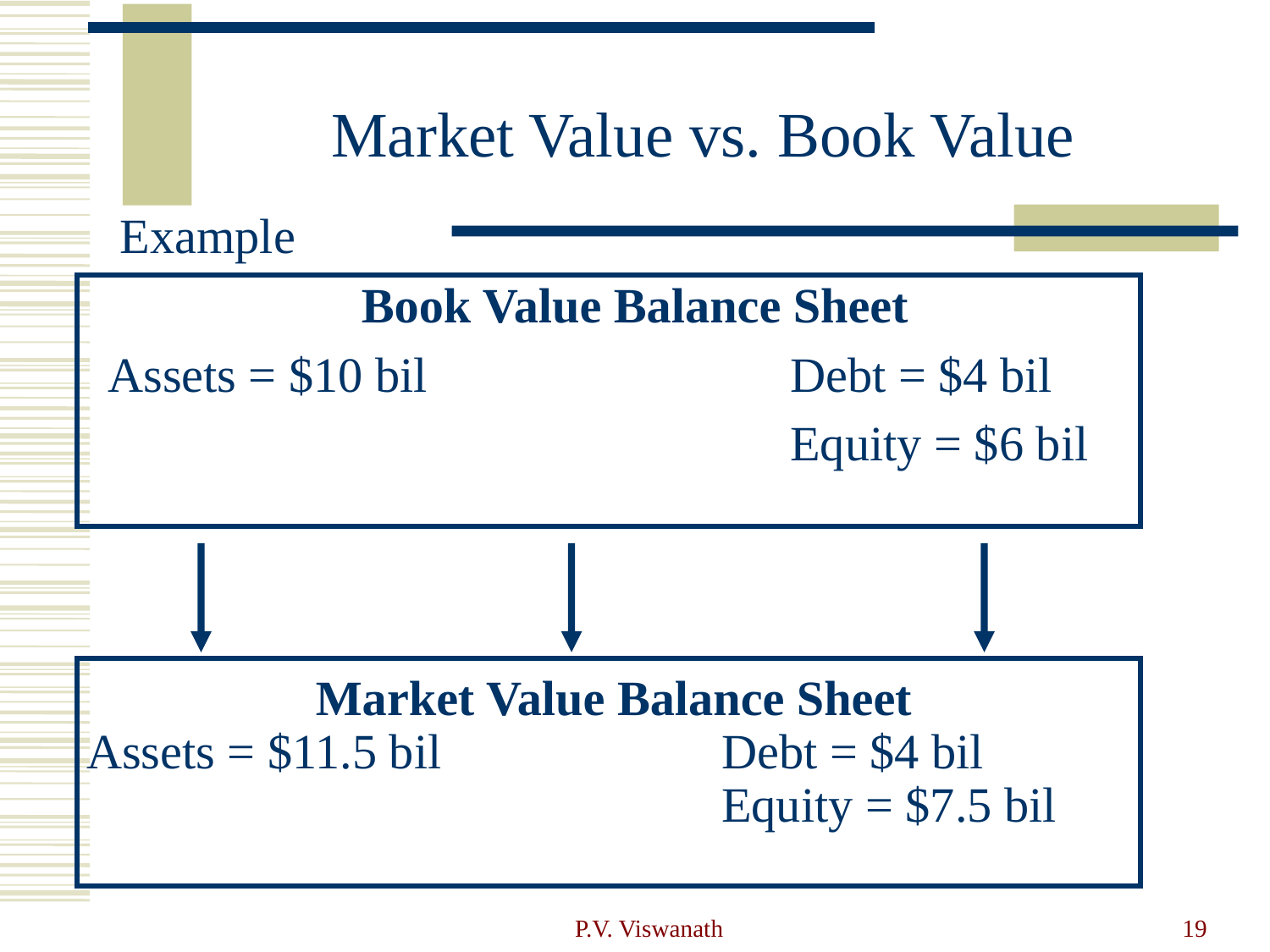

# Market Value vs. Book Value

 Example
Book Value Balance Sheet
Assets = $10 bil			Debt = $4 bil
						Equity = $6 bil

Market Value Balance Sheet
Assets = $11.5 bil			Debt = $4 bil
					Equity = $7.5 bil

P.V. Viswanath
19